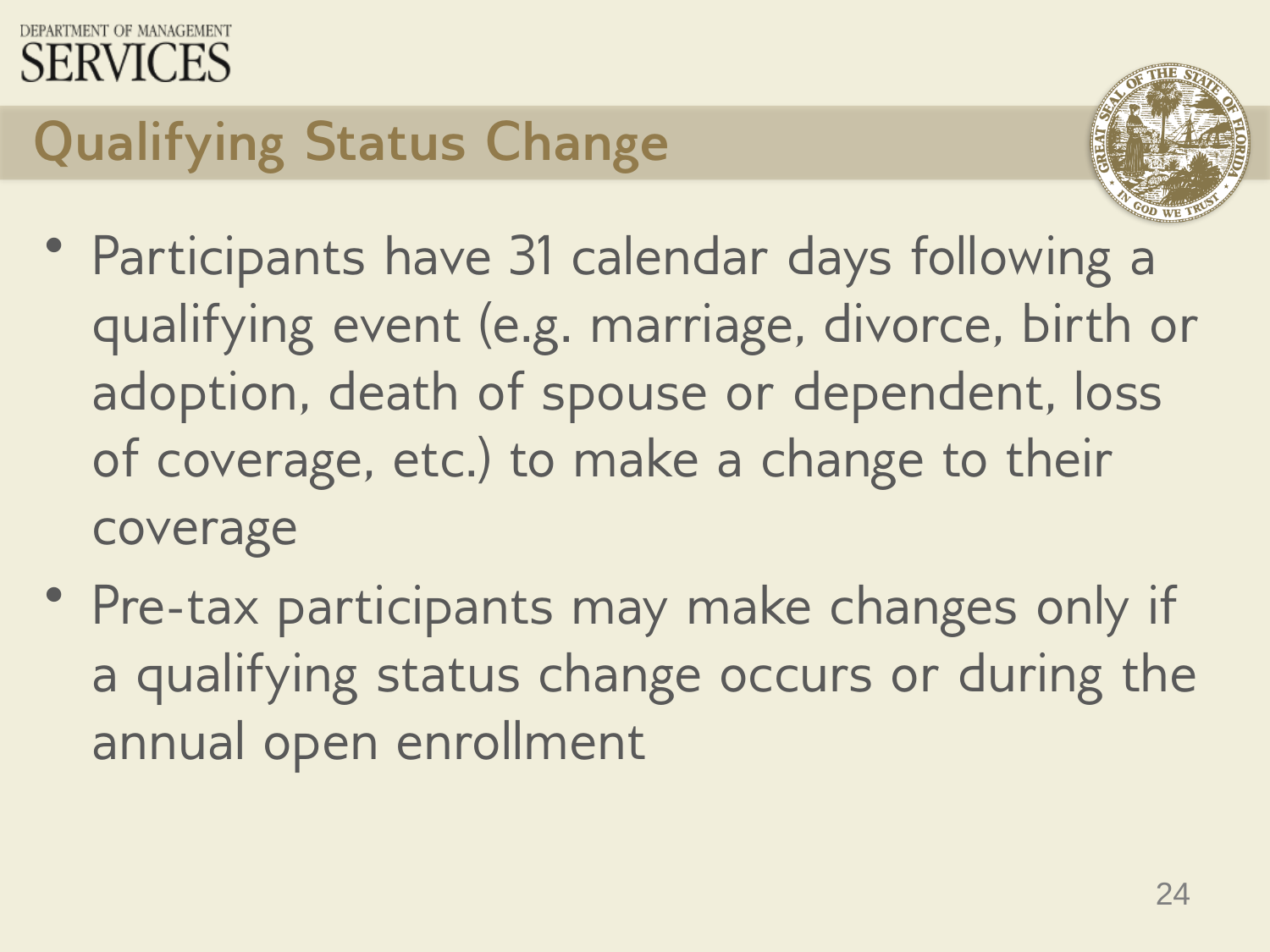

# Qualifying Status Change
Participants have 31 calendar days following a qualifying event (e.g. marriage, divorce, birth or adoption, death of spouse or dependent, loss of coverage, etc.) to make a change to their coverage
Pre-tax participants may make changes only if a qualifying status change occurs or during the annual open enrollment